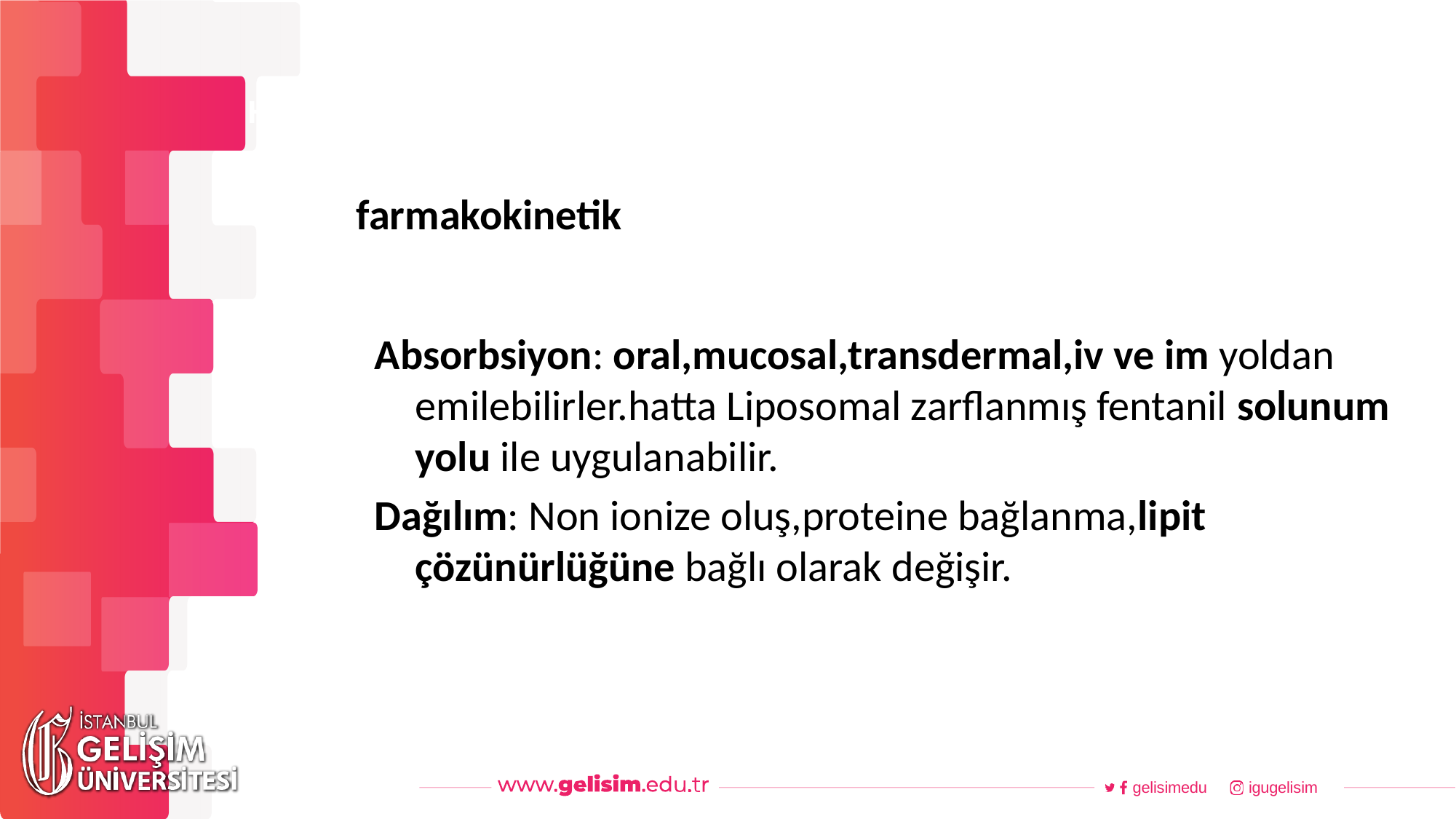

#
Haftalık Akış
farmakokinetik
Absorbsiyon: oral,mucosal,transdermal,iv ve im yoldan emilebilirler.hatta Liposomal zarflanmış fentanil solunum yolu ile uygulanabilir.
Dağılım: Non ionize oluş,proteine bağlanma,lipit çözünürlüğüne bağlı olarak değişir.

gelisimedu
igugelisim